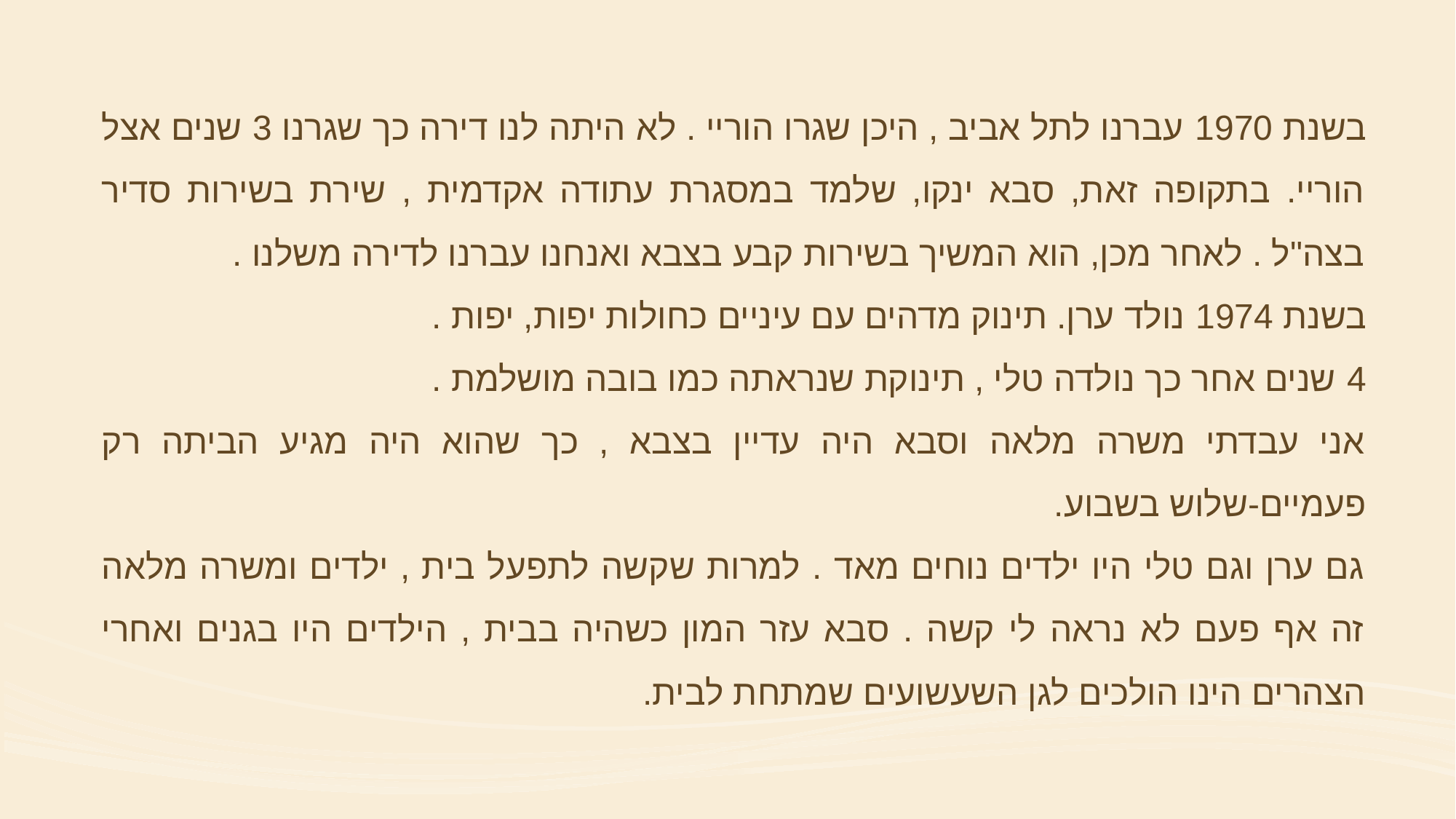

בשנת 1970 עברנו לתל אביב , היכן שגרו הוריי . לא היתה לנו דירה כך שגרנו 3 שנים אצל הוריי. בתקופה זאת, סבא ינקו, שלמד במסגרת עתודה אקדמית , שירת בשירות סדיר בצה"ל . לאחר מכן, הוא המשיך בשירות קבע בצבא ואנחנו עברנו לדירה משלנו .
בשנת 1974 נולד ערן. תינוק מדהים עם עיניים כחולות יפות, יפות .
4 שנים אחר כך נולדה טלי , תינוקת שנראתה כמו בובה מושלמת .
אני עבדתי משרה מלאה וסבא היה עדיין בצבא , כך שהוא היה מגיע הביתה רק פעמיים-שלוש בשבוע.
גם ערן וגם טלי היו ילדים נוחים מאד . למרות שקשה לתפעל בית , ילדים ומשרה מלאה זה אף פעם לא נראה לי קשה . סבא עזר המון כשהיה בבית , הילדים היו בגנים ואחרי הצהרים הינו הולכים לגן השעשועים שמתחת לבית.